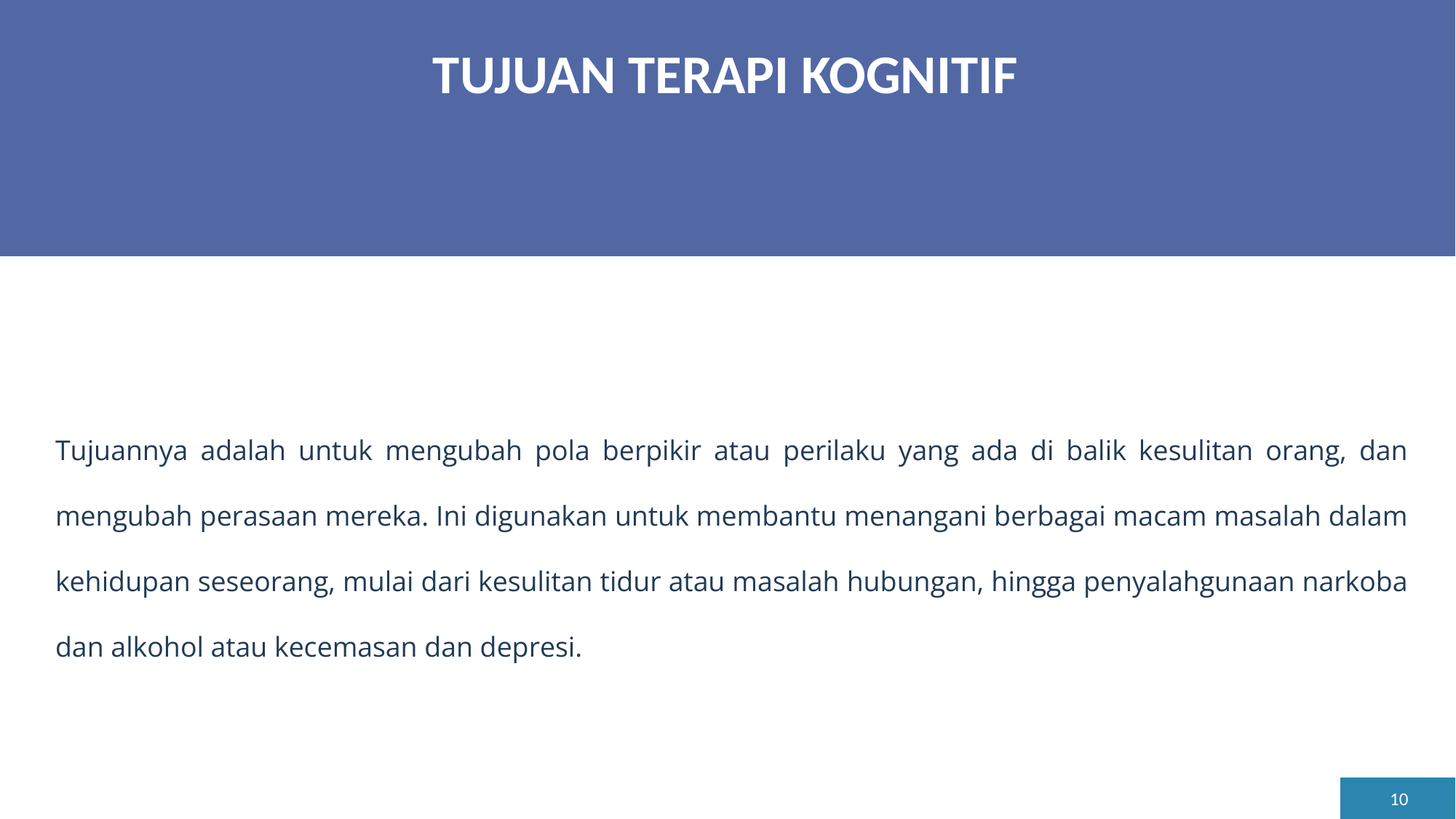

# TUJUAN TERAPI KOGNITIF
Tujuannya adalah untuk mengubah pola berpikir atau perilaku yang ada di balik kesulitan orang, dan mengubah perasaan mereka. Ini digunakan untuk membantu menangani berbagai macam masalah dalam kehidupan seseorang, mulai dari kesulitan tidur atau masalah hubungan, hingga penyalahgunaan narkoba dan alkohol atau kecemasan dan depresi.
10